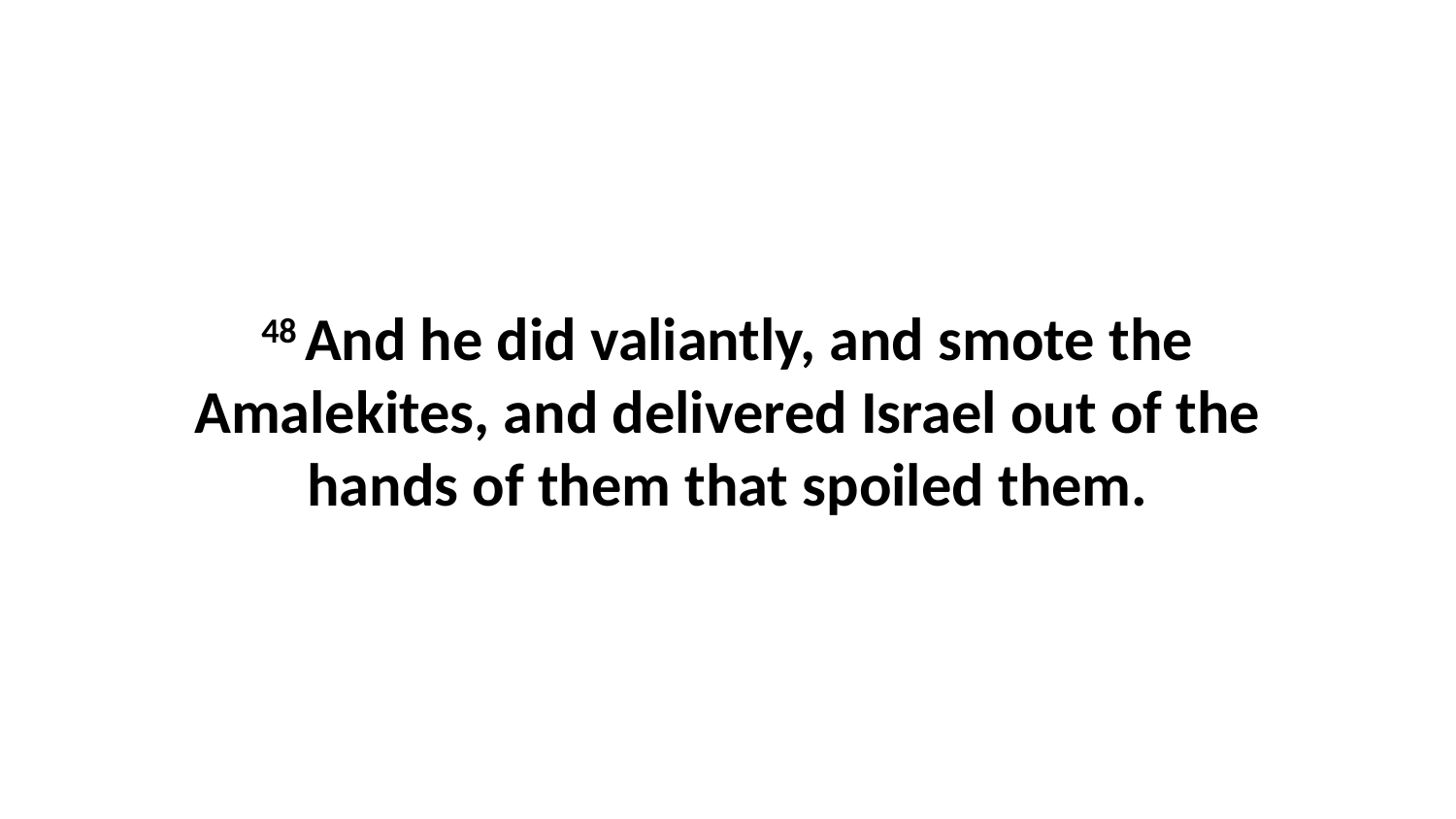

48 And he did valiantly, and smote the Amalekites, and delivered Israel out of the hands of them that spoiled them.